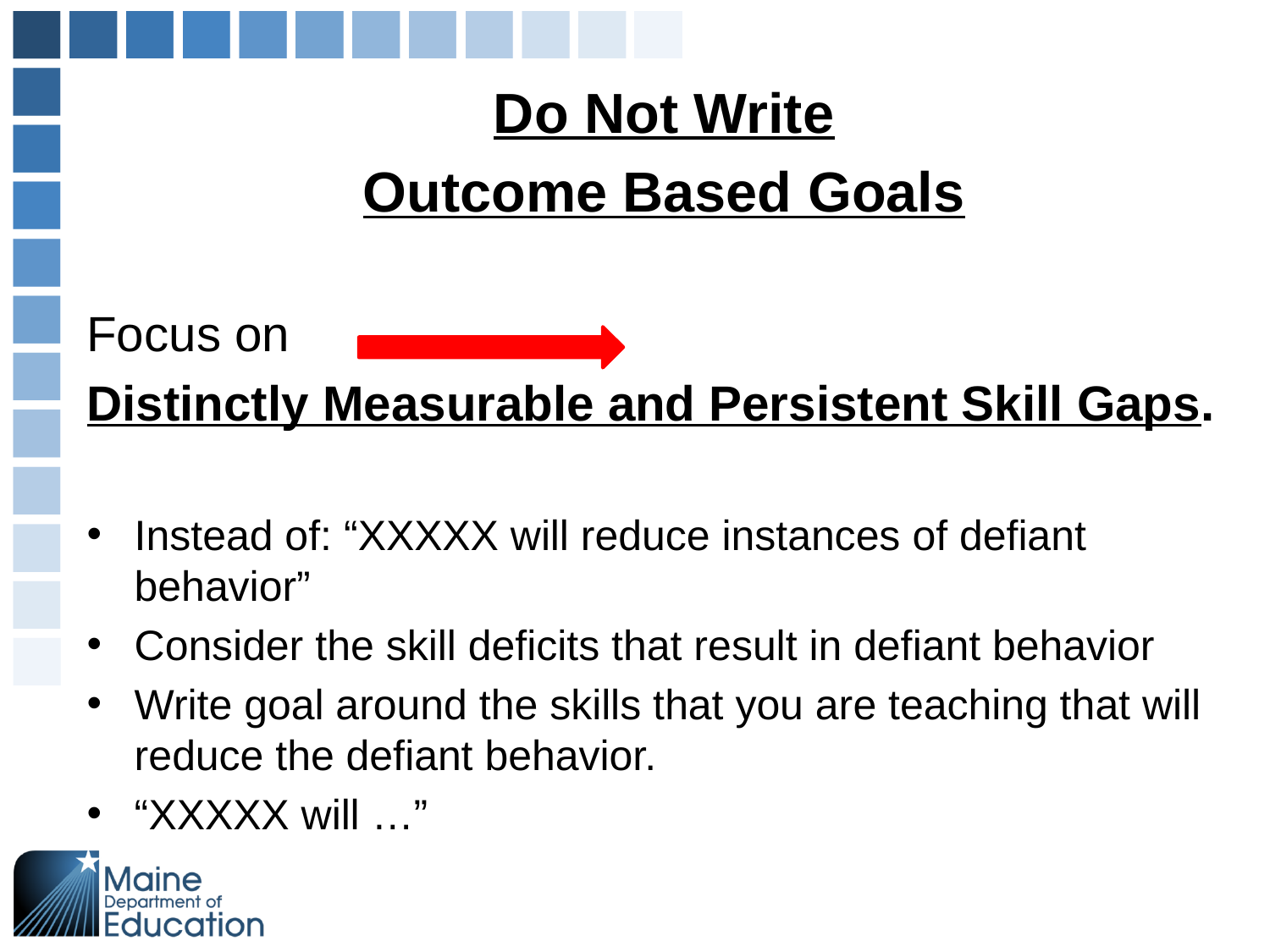

Do Not Write
Outcome Based Goals

Focus on
Distinctly Measurable and Persistent Skill Gaps.

Instead of: “XXXXX will reduce instances of defiant behavior”
Consider the skill deficits that result in defiant behavior
Write goal around the skills that you are teaching that will reduce the defiant behavior.
“XXXXX will …”